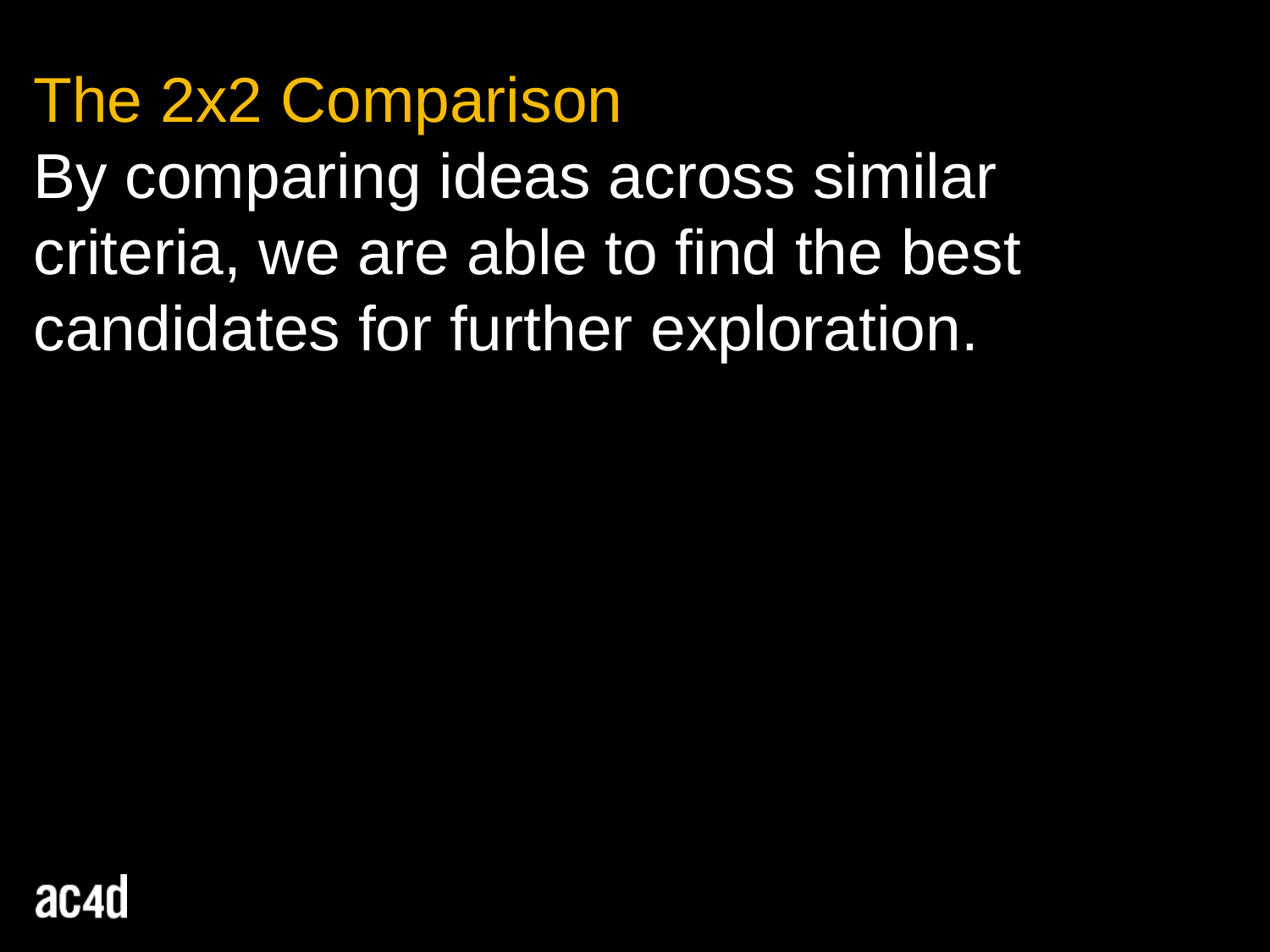

The 2x2 Comparison
By comparing ideas across similar criteria, we are able to find the best candidates for further exploration.